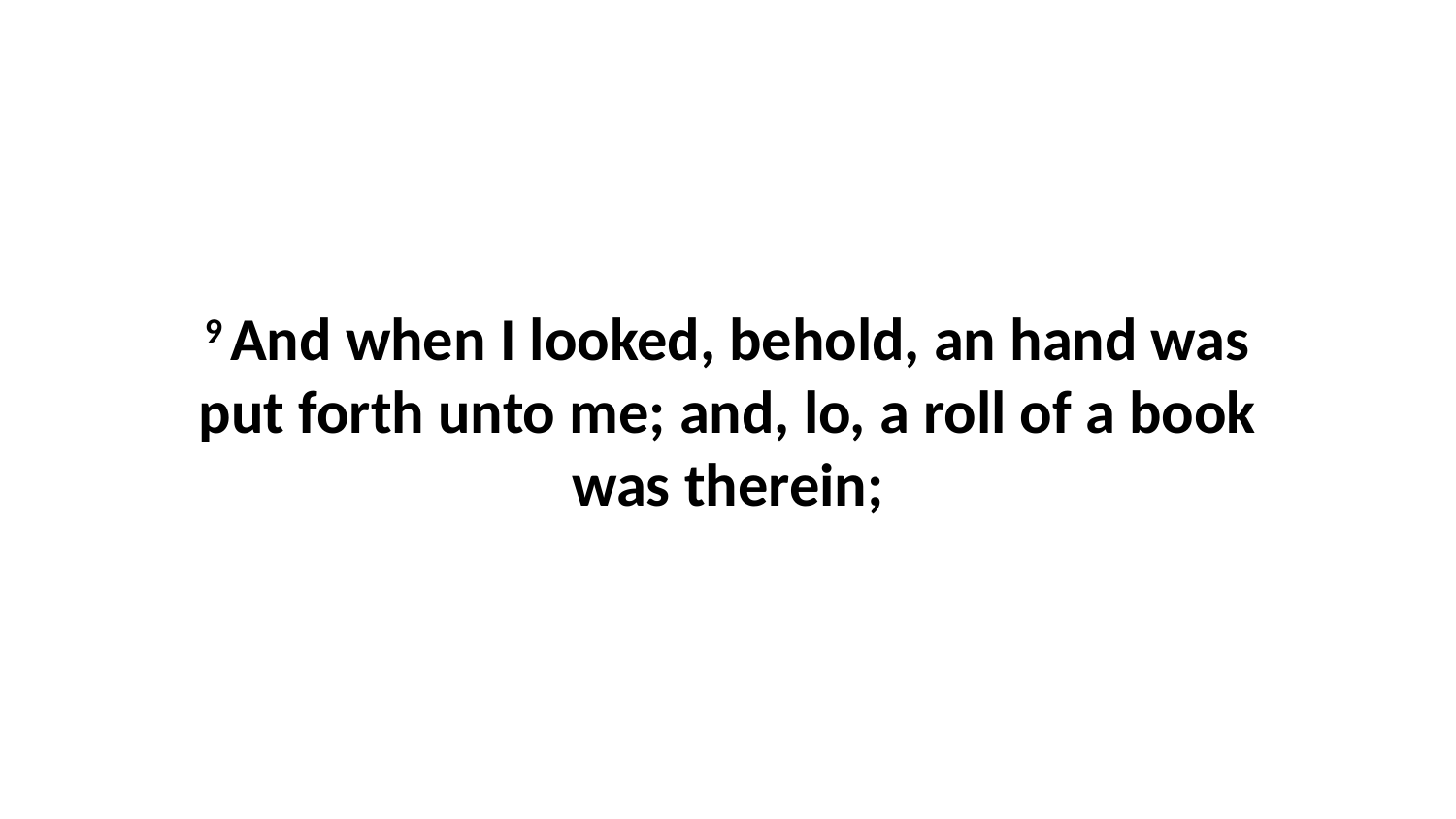

9 And when I looked, behold, an hand was put forth unto me; and, lo, a roll of a book was therein;